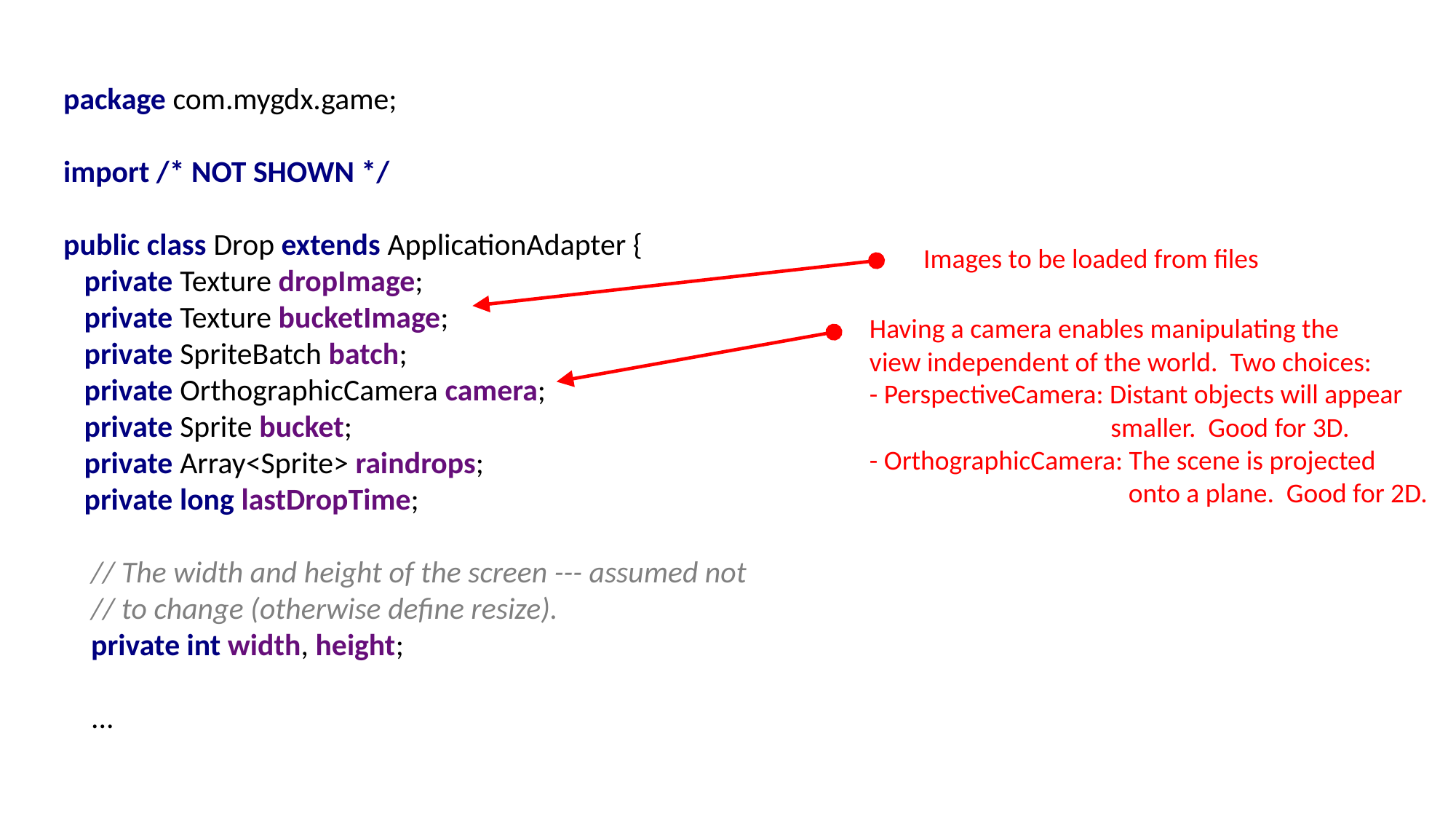

package com.mygdx.game;
import /* NOT SHOWN */
public class Drop extends ApplicationAdapter {
   private Texture dropImage;
   private Texture bucketImage;
   private SpriteBatch batch;
   private OrthographicCamera camera;
   private Sprite bucket;
   private Array<Sprite> raindrops;
   private long lastDropTime;
    // The width and height of the screen --- assumed not
    // to change (otherwise define resize).
    private int width, height;
    ...
Images to be loaded from files
Having a camera enables manipulating the
view independent of the world.  Two choices:
- PerspectiveCamera: Distant objects will appear
                                       smaller.  Good for 3D.
- OrthographicCamera: The scene is projected
                                          onto a plane.  Good for 2D.